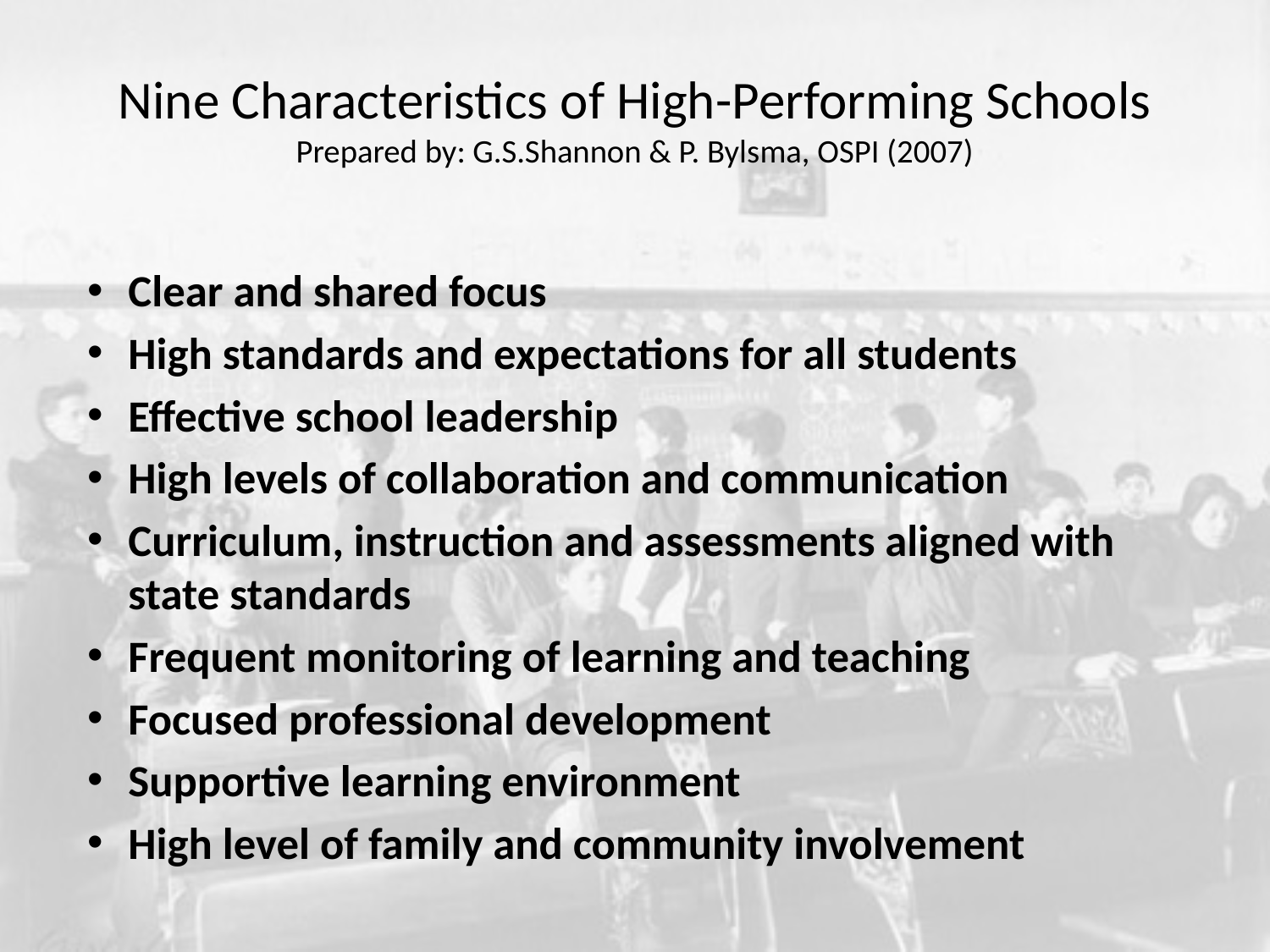

# Nine Characteristics of High-Performing Schools Prepared by: G.S.Shannon & P. Bylsma, OSPI (2007)
Clear and shared focus
High standards and expectations for all students
Effective school leadership
High levels of collaboration and communication
Curriculum, instruction and assessments aligned with state standards
Frequent monitoring of learning and teaching
Focused professional development
Supportive learning environment
High level of family and community involvement